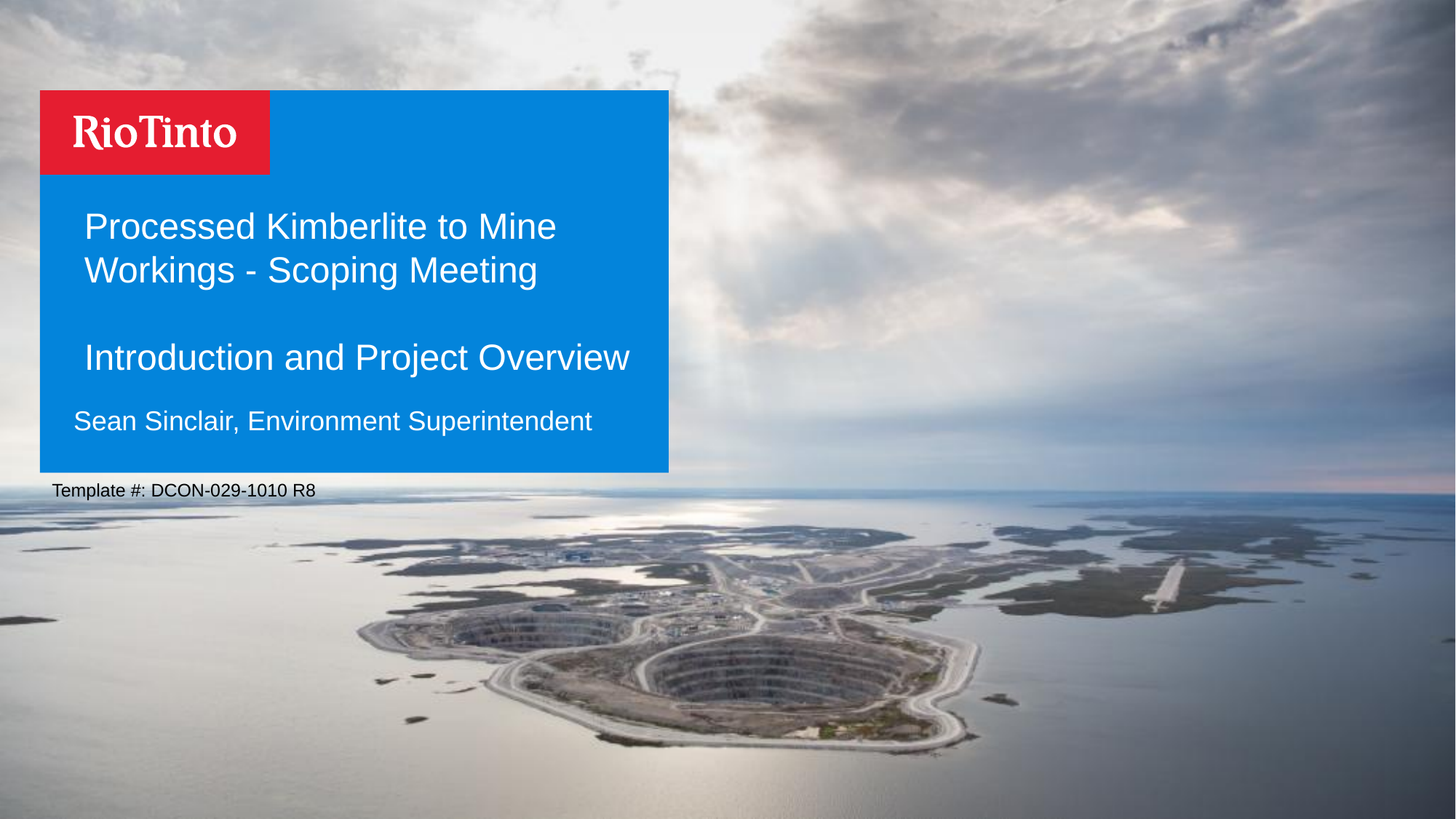

#
Processed Kimberlite to Mine
Workings - Scoping Meeting

Introduction and Project Overview
Sean Sinclair, Environment Superintendent
Template #: DCON-029-1010 R8